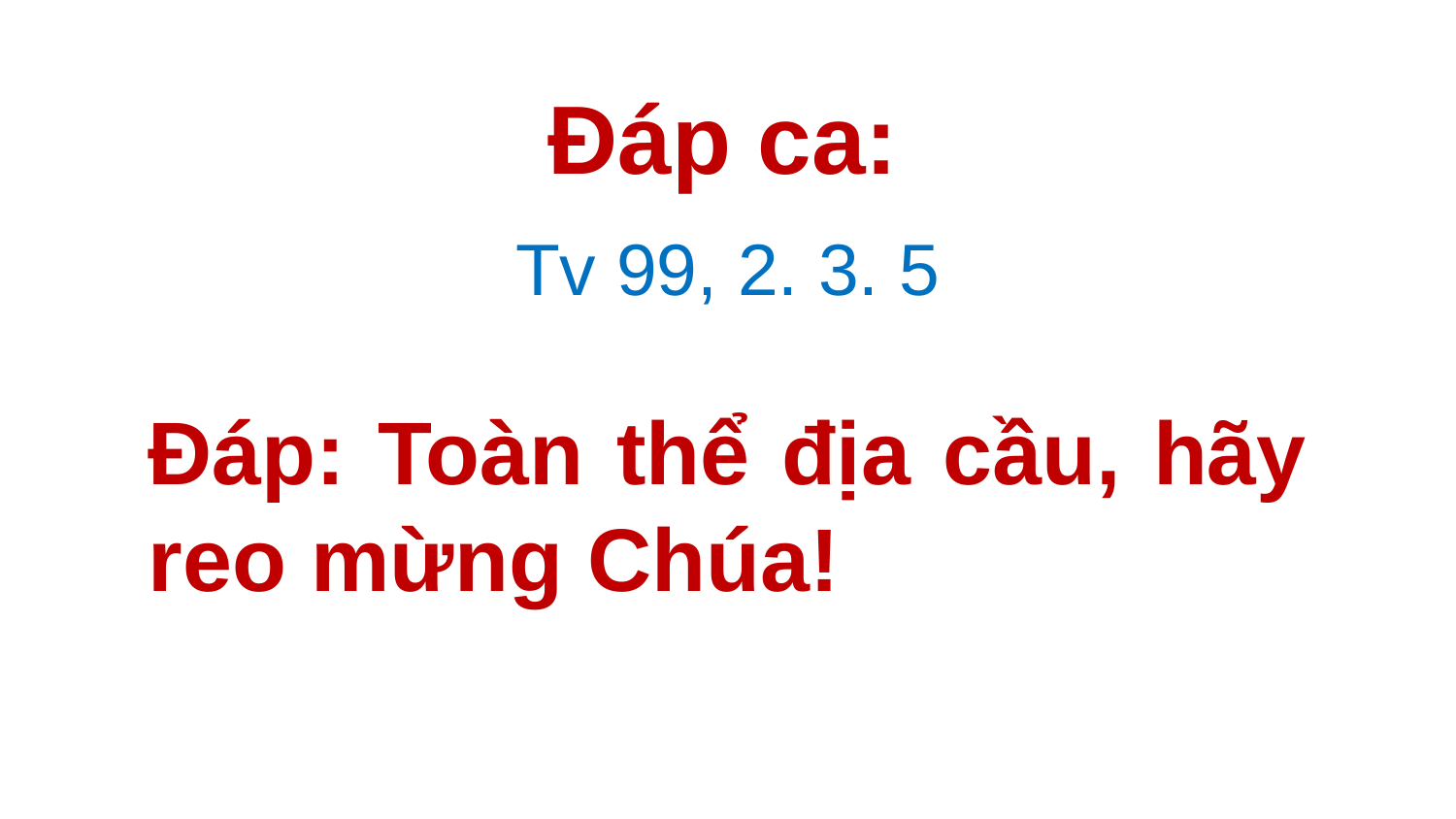

Đáp ca:
Tv 99, 2. 3. 5
# Ðáp: Toàn thể địa cầu, hãy reo mừng Chúa!